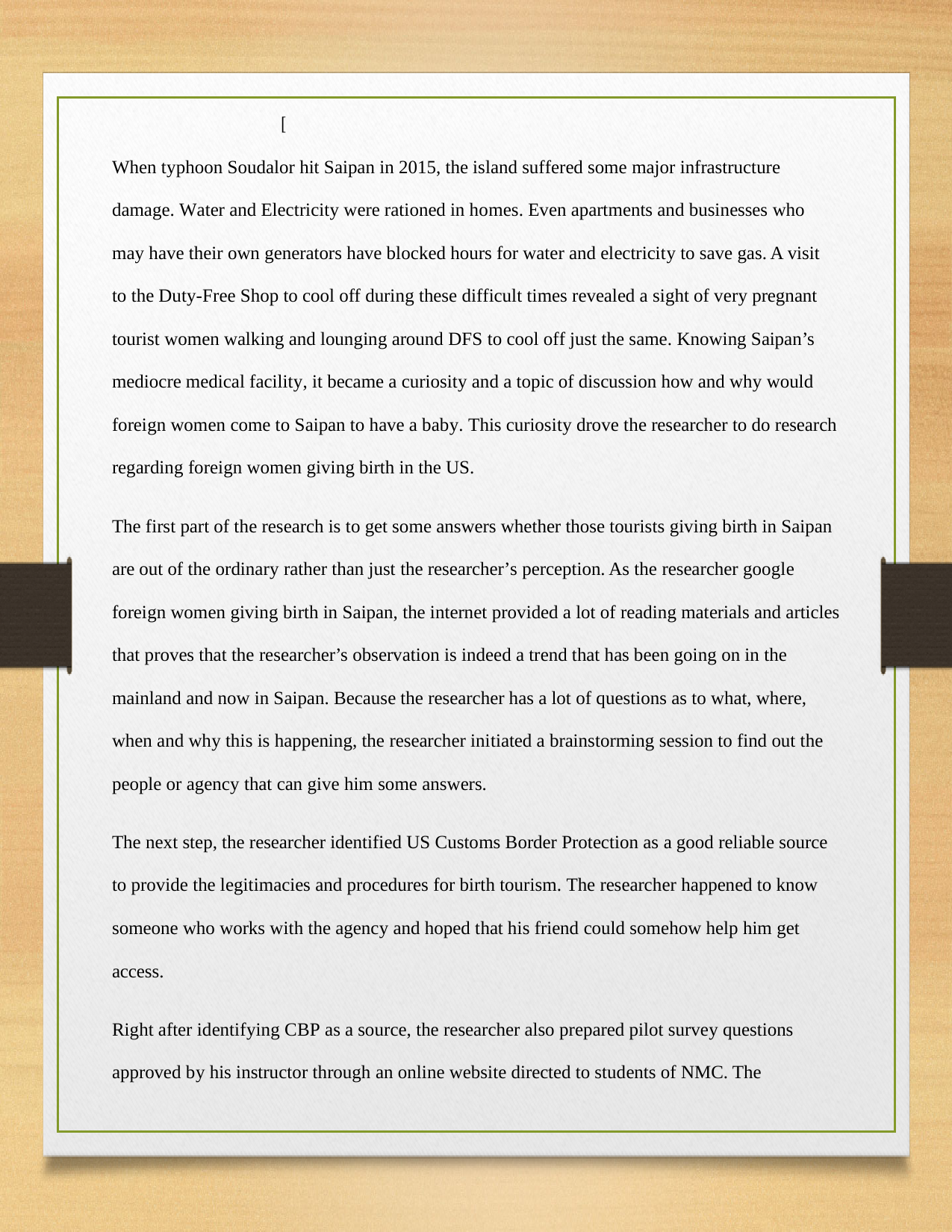

[
When typhoon Soudalor hit Saipan in 2015, the island suffered some major infrastructure
damage. Water and Electricity were rationed in homes. Even apartments and businesses who
may have their own generators have blocked hours for water and electricity to save gas. A visit
to the Duty-Free Shop to cool off during these difficult times revealed a sight of very pregnant
tourist women walking and lounging around DFS to cool off just the same. Knowing Saipan’s
mediocre medical facility, it became a curiosity and a topic of discussion how and why would
foreign women come to Saipan to have a baby. This curiosity drove the researcher to do research
regarding foreign women giving birth in the US.
The first part of the research is to get some answers whether those tourists giving birth in Saipan
are out of the ordinary rather than just the researcher’s perception. As the researcher google
foreign women giving birth in Saipan, the internet provided a lot of reading materials and articles
that proves that the researcher’s observation is indeed a trend that has been going on in the
mainland and now in Saipan. Because the researcher has a lot of questions as to what, where,
when and why this is happening, the researcher initiated a brainstorming session to find out the
people or agency that can give him some answers.
The next step, the researcher identified US Customs Border Protection as a good reliable source
to provide the legitimacies and procedures for birth tourism. The researcher happened to know
someone who works with the agency and hoped that his friend could somehow help him get
access.
Right after identifying CBP as a source, the researcher also prepared pilot survey questions
approved by his instructor through an online website directed to students of NMC. The